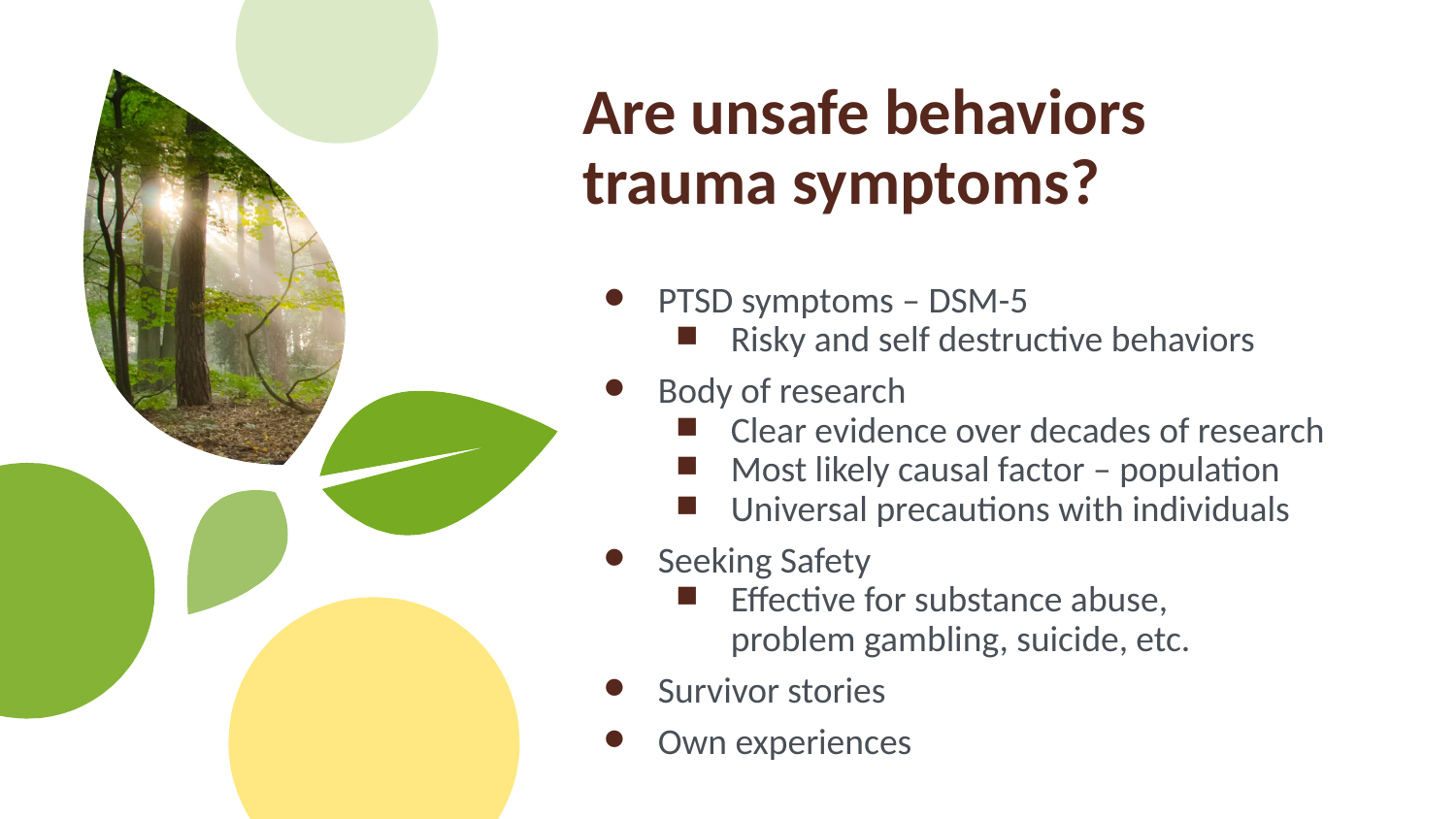

# Are unsafe behaviors trauma symptoms?

PTSD symptoms – DSM-5
Risky and self destructive behaviors
Body of research
Clear evidence over decades of research
Most likely causal factor – population
Universal precautions with individuals
Seeking Safety
Effective for substance abuse,
problem gambling, suicide, etc.
Survivor stories
Own experiences